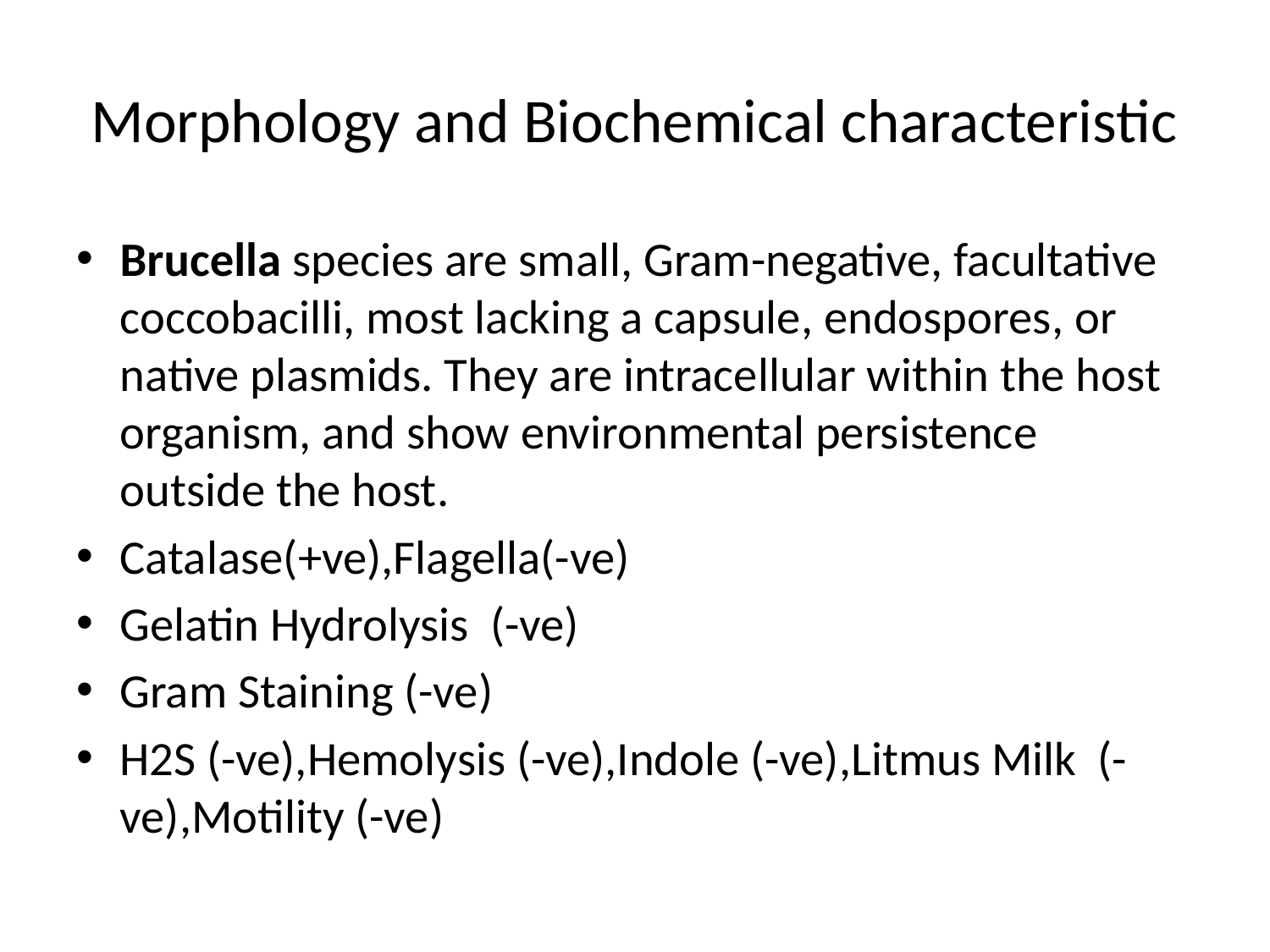

# Morphology and Biochemical characteristic
Brucella species are small, Gram-negative, facultative coccobacilli, most lacking a capsule, endospores, or native plasmids. They are intracellular within the host organism, and show environmental persistence outside the host.
Catalase(+ve),Flagella(-ve)
Gelatin Hydrolysis  (-ve)
Gram Staining (-ve)
H2S (-ve),Hemolysis (-ve),Indole (-ve),Litmus Milk  (-ve),Motility (-ve)